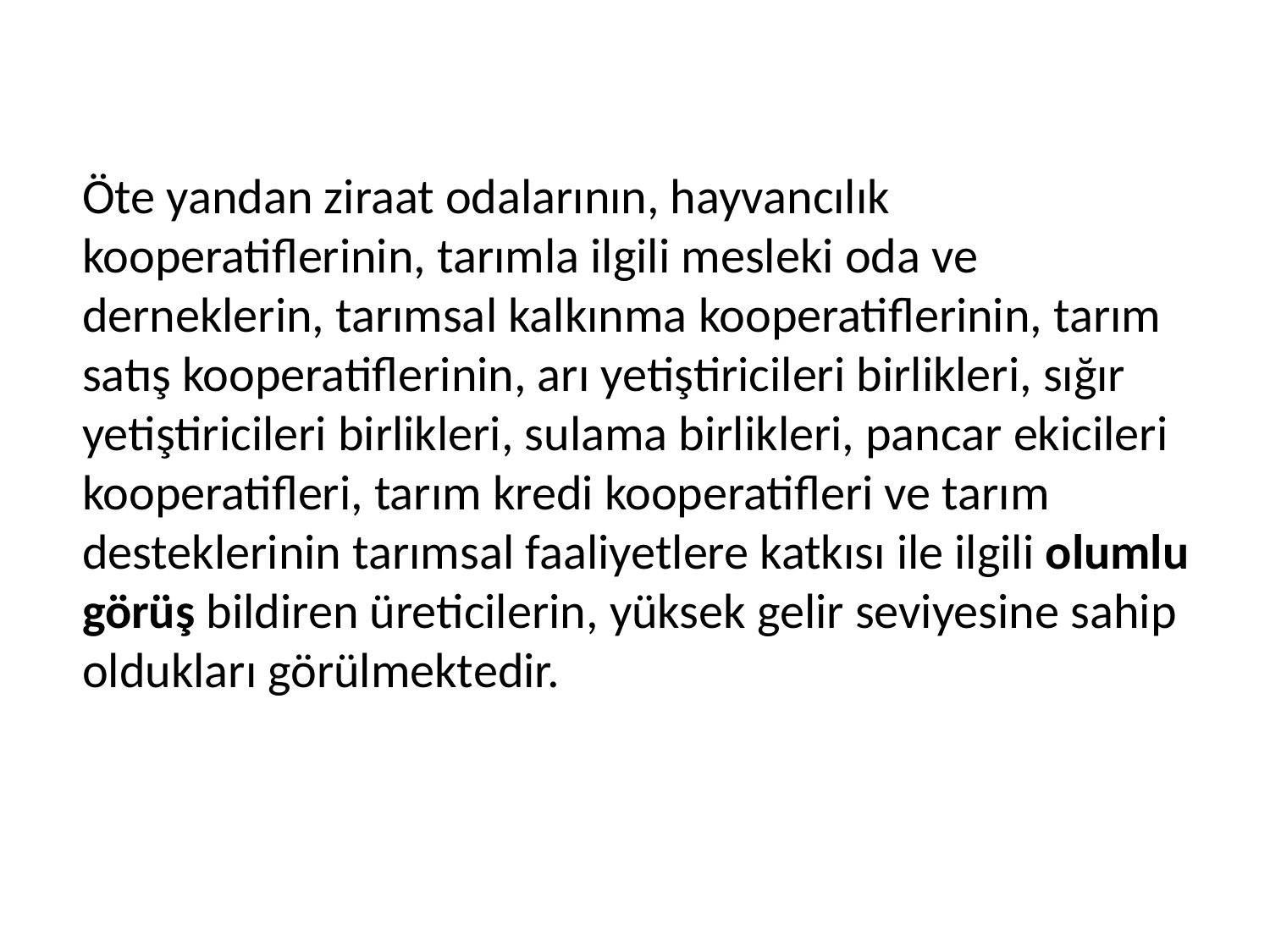

# Öte yandan ziraat odalarının, hayvancılık kooperatiflerinin, tarımla ilgili mesleki oda ve derneklerin, tarımsal kalkınma kooperatiflerinin, tarım satış kooperatiflerinin, arı yetiştiricileri birlikleri, sığır yetiştiricileri birlikleri, sulama birlikleri, pancar ekicileri kooperatifleri, tarım kredi kooperatifleri ve tarım desteklerinin tarımsal faaliyetlere katkısı ile ilgili olumlu görüş bildiren üreticilerin, yüksek gelir seviyesine sahip oldukları görülmektedir.